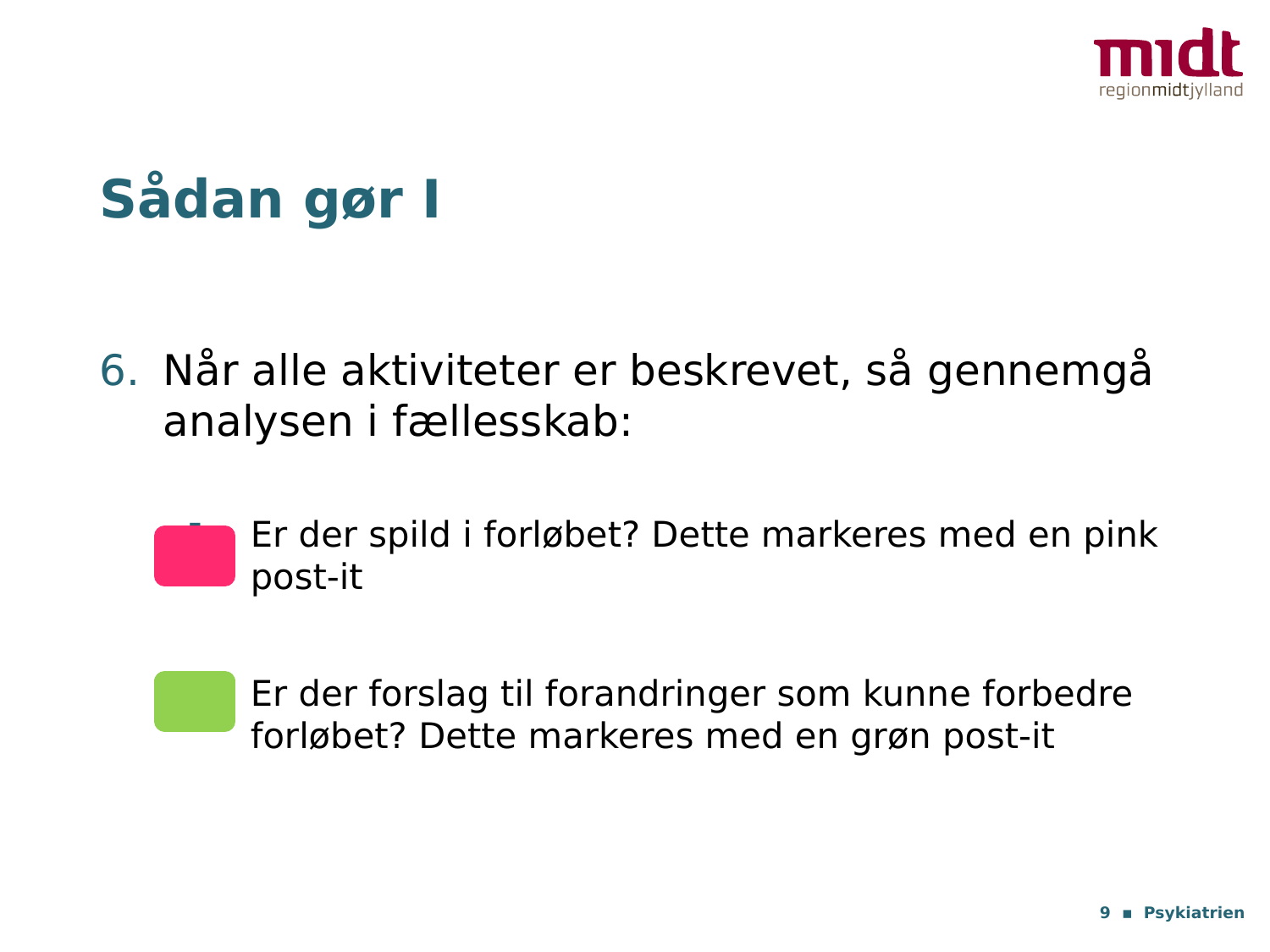

# Sådan gør I
Når alle aktiviteter er beskrevet, så gennemgå analysen i fællesskab:

Er der spild i forløbet? Dette markeres med en pink post-it

Er der forslag til forandringer som kunne forbedre forløbet? Dette markeres med en grøn post-it

9  ▪  Psykiatrien